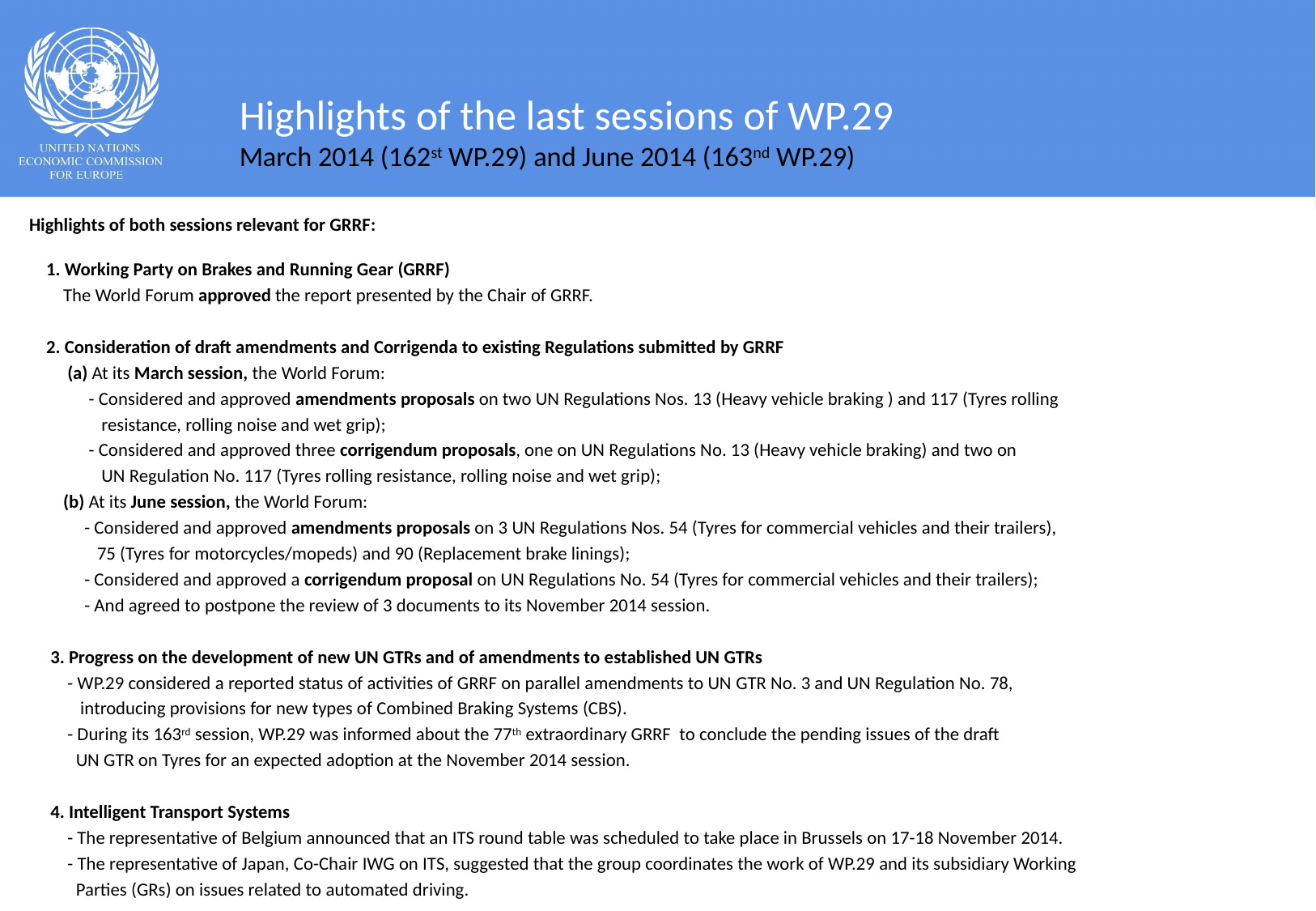

# Highlights of the last sessions of WP.29 March 2014 (162st WP.29) and June 2014 (163nd WP.29)
Highlights of both sessions relevant for GRRF:

    1. Working Party on Brakes and Running Gear (GRRF)
        The World Forum approved the report presented by the Chair of GRRF.

    2. Consideration of draft amendments and Corrigenda to existing Regulations submitted by GRRF
         (a) At its March session, the World Forum:
              - Considered and approved amendments proposals on two UN Regulations Nos. 13 (Heavy vehicle braking ) and 117 (Tyres rolling
                 resistance, rolling noise and wet grip);
              - Considered and approved three corrigendum proposals, one on UN Regulations No. 13 (Heavy vehicle braking) and two on
                 UN Regulation No. 117 (Tyres rolling resistance, rolling noise and wet grip);
        (b) At its June session, the World Forum:
             - Considered and approved amendments proposals on 3 UN Regulations Nos. 54 (Tyres for commercial vehicles and their trailers),
                75 (Tyres for motorcycles/mopeds) and 90 (Replacement brake linings);
             - Considered and approved a corrigendum proposal on UN Regulations No. 54 (Tyres for commercial vehicles and their trailers);
             - And agreed to postpone the review of 3 documents to its November 2014 session.

     3. Progress on the development of new UN GTRs and of amendments to established UN GTRs
         - WP.29 considered a reported status of activities of GRRF on parallel amendments to UN GTR No. 3 and UN Regulation No. 78,
            introducing provisions for new types of Combined Braking Systems (CBS).
         - During its 163rd session, WP.29 was informed about the 77th extraordinary GRRF  to conclude the pending issues of the draft
           UN GTR on Tyres for an expected adoption at the November 2014 session.

     4. Intelligent Transport Systems
         - The representative of Belgium announced that an ITS round table was scheduled to take place in Brussels on 17-18 November 2014.
         - The representative of Japan, Co-Chair IWG on ITS, suggested that the group coordinates the work of WP.29 and its subsidiary Working
           Parties (GRs) on issues related to automated driving.